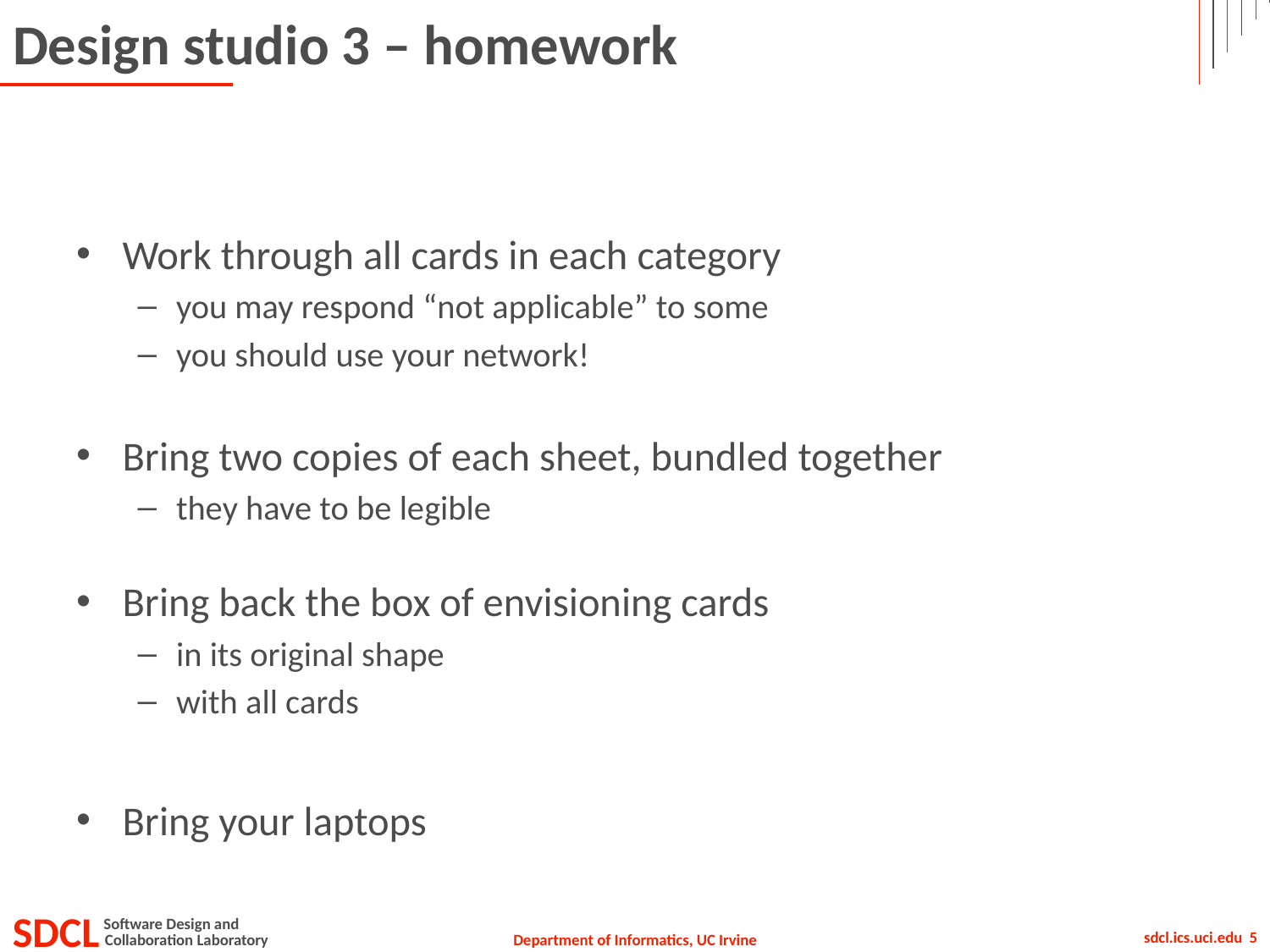

# Design studio 3 – homework
Work through all cards in each category
you may respond “not applicable” to some
you should use your network!

Bring two copies of each sheet, bundled together
they have to be legible
Bring back the box of envisioning cards
in its original shape
with all cards

Bring your laptops